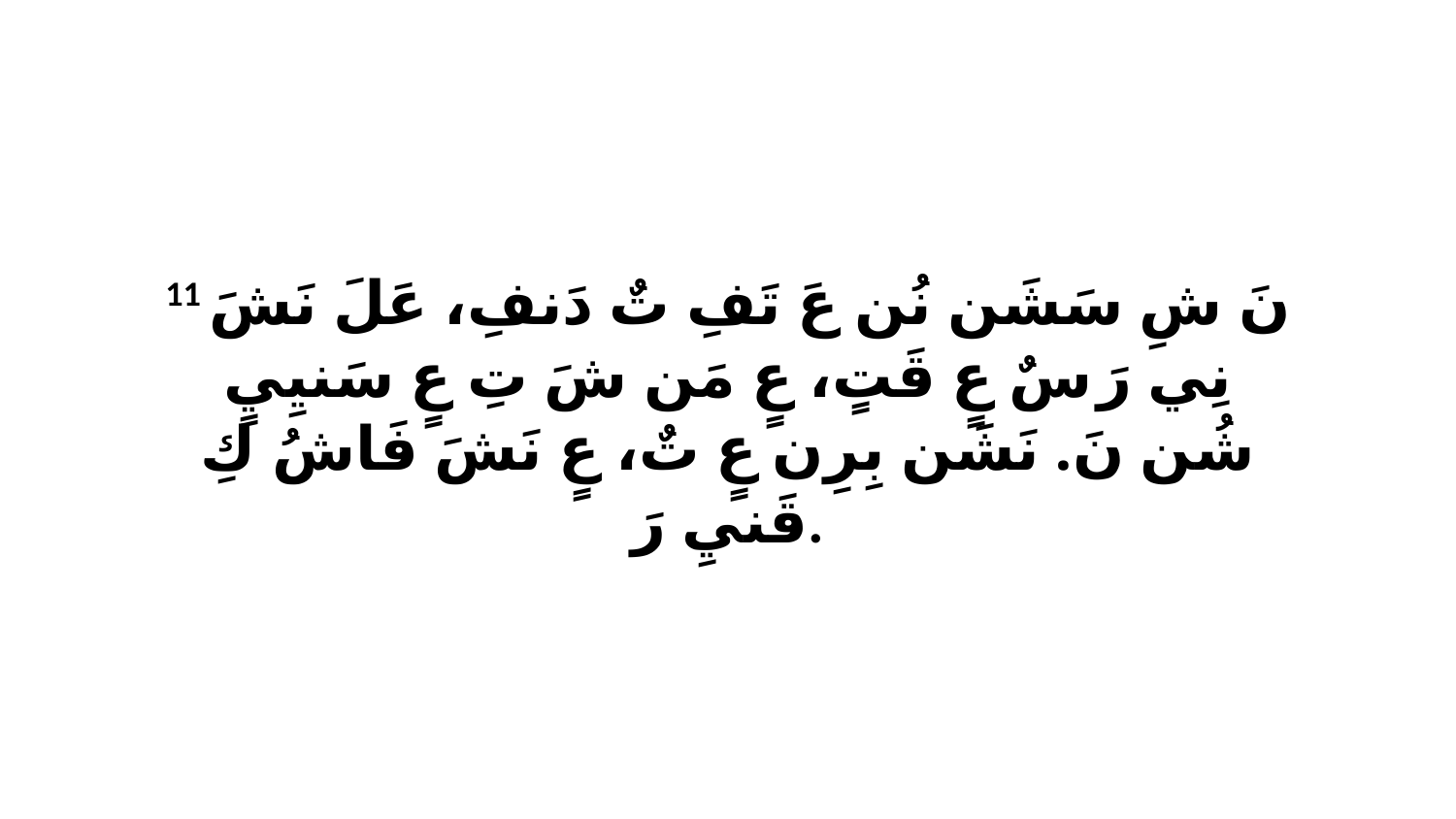

11 نَ شِ سَشَن نُن عَ تَفِ تٌ دَنفِ، عَلَ نَشَ نِي رَ سٌ عٍ قَتٍ، عٍ مَن شَ تِ عٍ سَنيِيٍ شُن نَ. نَشَن بِرِن عٍ تٌ، عٍ نَشَ فَاشُ كِ قَنيِ رَ.